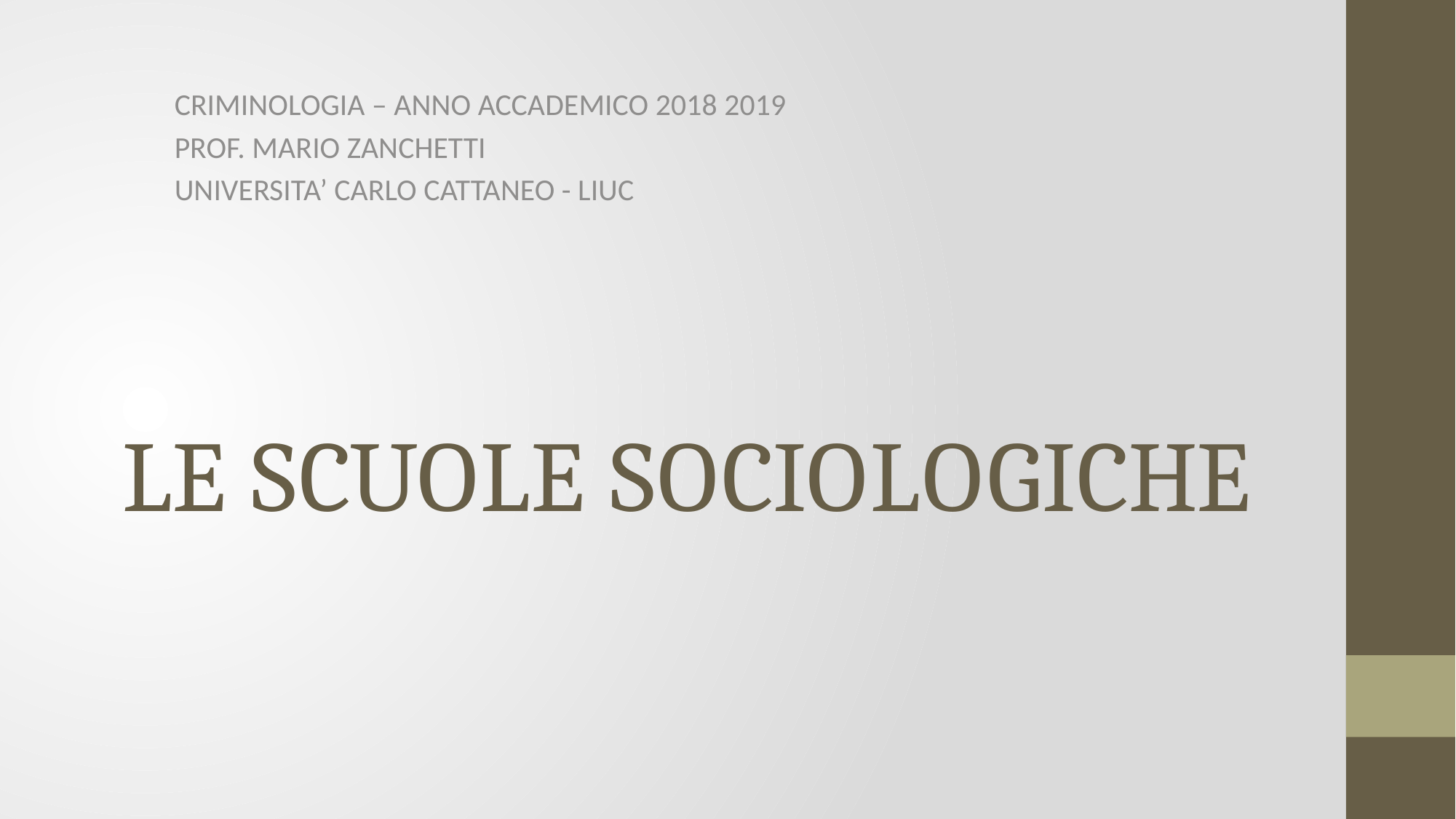

CRIMINOLOGIA – ANNO ACCADEMICO 2018 2019
PROF. MARIO ZANCHETTI
UNIVERSITA’ CARLO CATTANEO - LIUC
# LE SCUOLE SOCIOLOGICHE